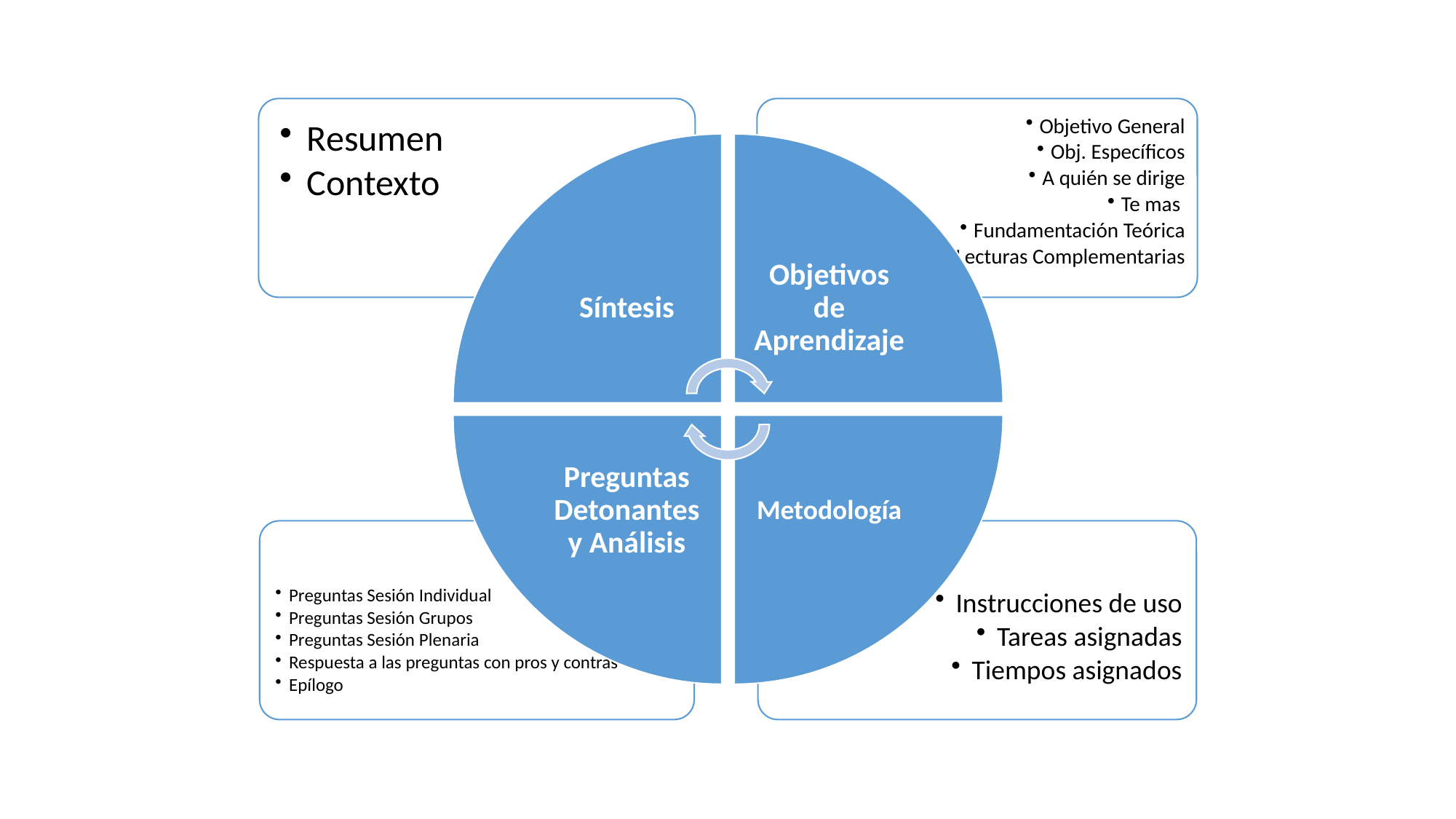

Instrucciones de uso
Tareas asignadas
Tiempos asignados
Preguntas Sesión Individual
Preguntas Sesión Grupos
Preguntas Sesión Plenaria
Respuesta a las preguntas con pros y contras
Epílogo
Objetivo General
Obj. Específicos
A quién se dirige
Te mas
Fundamentación Teórica
Lecturas Complementarias
Resumen
Contexto
Síntesis
Objetivos de Aprendizaje
Metodología
Preguntas Detonantes y Análisis